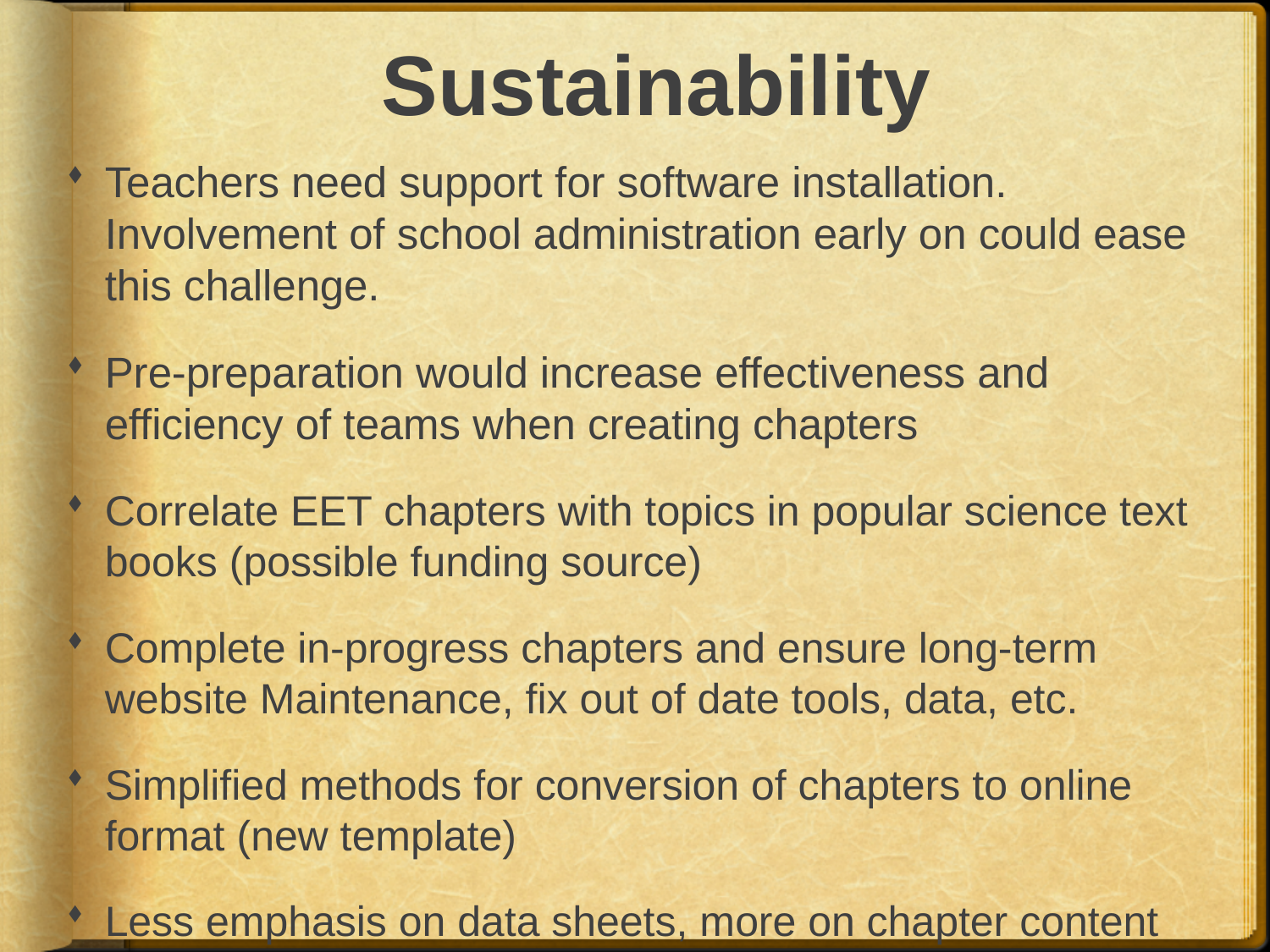

# Sustainability
Teachers need support for software installation.  Involvement of school administration early on could ease this challenge.
Pre-preparation would increase effectiveness and efficiency of teams when creating chapters
Correlate EET chapters with topics in popular science text books (possible funding source)
Complete in-progress chapters and ensure long-term website Maintenance, fix out of date tools, data, etc.
Simplified methods for conversion of chapters to online format (new template)
Less emphasis on data sheets, more on chapter content